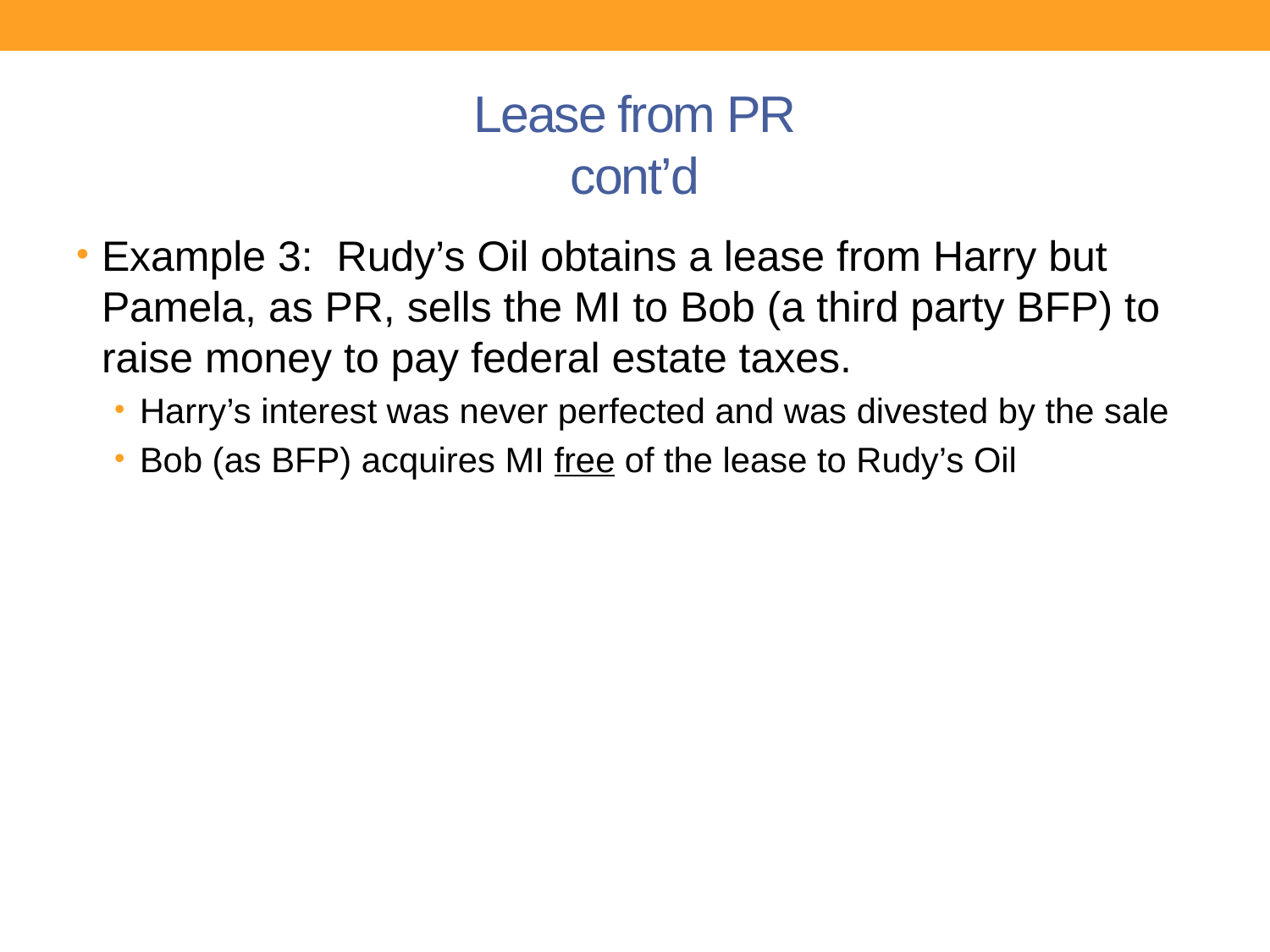

# Lease from PR cont’d
Example 3:  Rudy’s Oil obtains a lease from Harry but Pamela, as PR, sells the MI to Bob (a third party BFP) to raise money to pay federal estate taxes.
Harry’s interest was never perfected and was divested by the sale
Bob (as BFP) acquires MI free of the lease to Rudy’s Oil